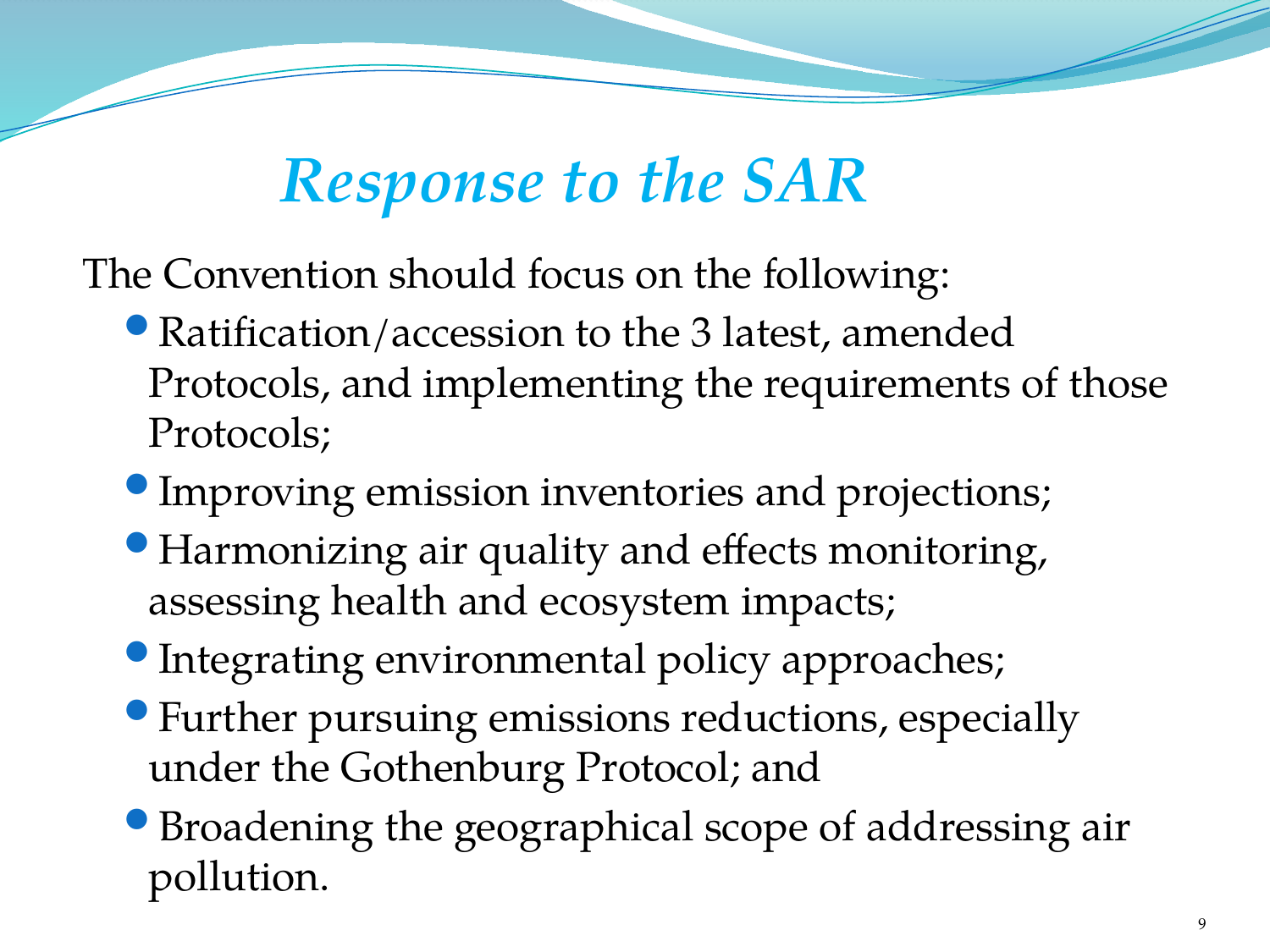

# Response to the SAR
The Convention should focus on the following:
Ratification/accession to the 3 latest, amended Protocols, and implementing the requirements of those Protocols;
Improving emission inventories and projections;
Harmonizing air quality and effects monitoring, assessing health and ecosystem impacts;
Integrating environmental policy approaches;
Further pursuing emissions reductions, especially under the Gothenburg Protocol; and
Broadening the geographical scope of addressing air pollution.
9